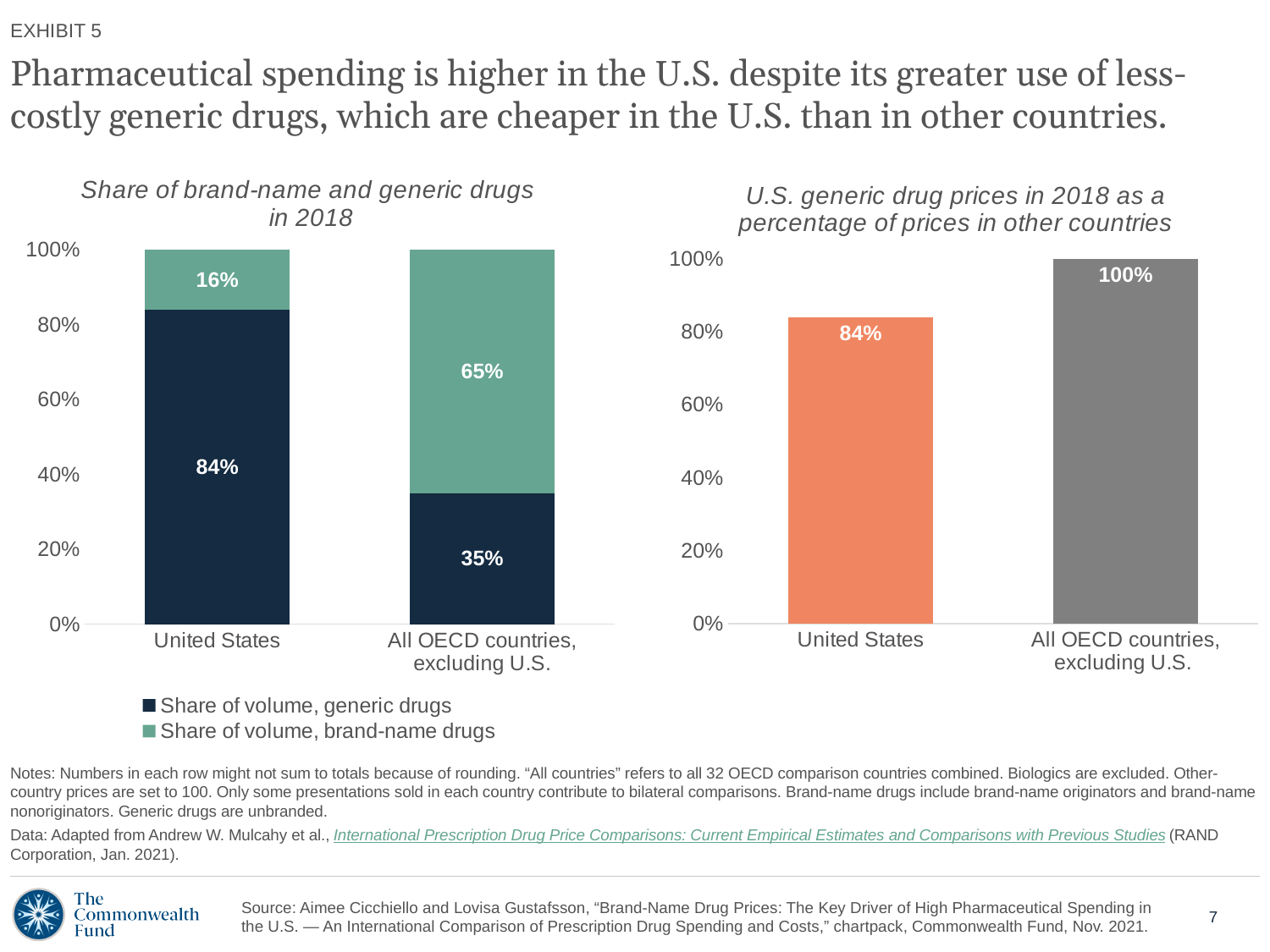

EXHIBIT 5
# Pharmaceutical spending is higher in the U.S. despite its greater use of less-costly generic drugs, which are cheaper in the U.S. than in other countries.

### Chart: Share of brand-name and generic drugs in 2018

| Category | Share of volume, generic drugs | Share of volume, brand-name drugs |
|---|---|---|
| United States | 0.84 | 0.16 |
| All OECD countries, excluding U.S. | 0.35 | 0.65 |

### Chart: U.S. generic drug prices in 2018 as a percentage of prices in other countries

| Category | United States |
|---|---|
| United States | 0.84 |
| All OECD countries, excluding U.S.  | 1.0 |
Notes: Numbers in each row might not sum to totals because of rounding. “All countries” refers to all 32 OECD comparison countries combined. Biologics are excluded. Other-country prices are set to 100. Only some presentations sold in each country contribute to bilateral comparisons. Brand-name drugs include brand-name originators and brand-name nonoriginators. Generic drugs are unbranded.
Data: Adapted from Andrew W. Mulcahy et al., International Prescription Drug Price Comparisons: Current Empirical Estimates and Comparisons with Previous Studies (RAND Corporation, Jan. 2021).
Source: Aimee Cicchiello and Lovisa Gustafsson, “Brand-Name Drug Prices: The Key Driver of High Pharmaceutical Spending in
the U.S. — An International Comparison of Prescription Drug Spending and Costs,” chartpack, Commonwealth Fund, Nov. 2021.